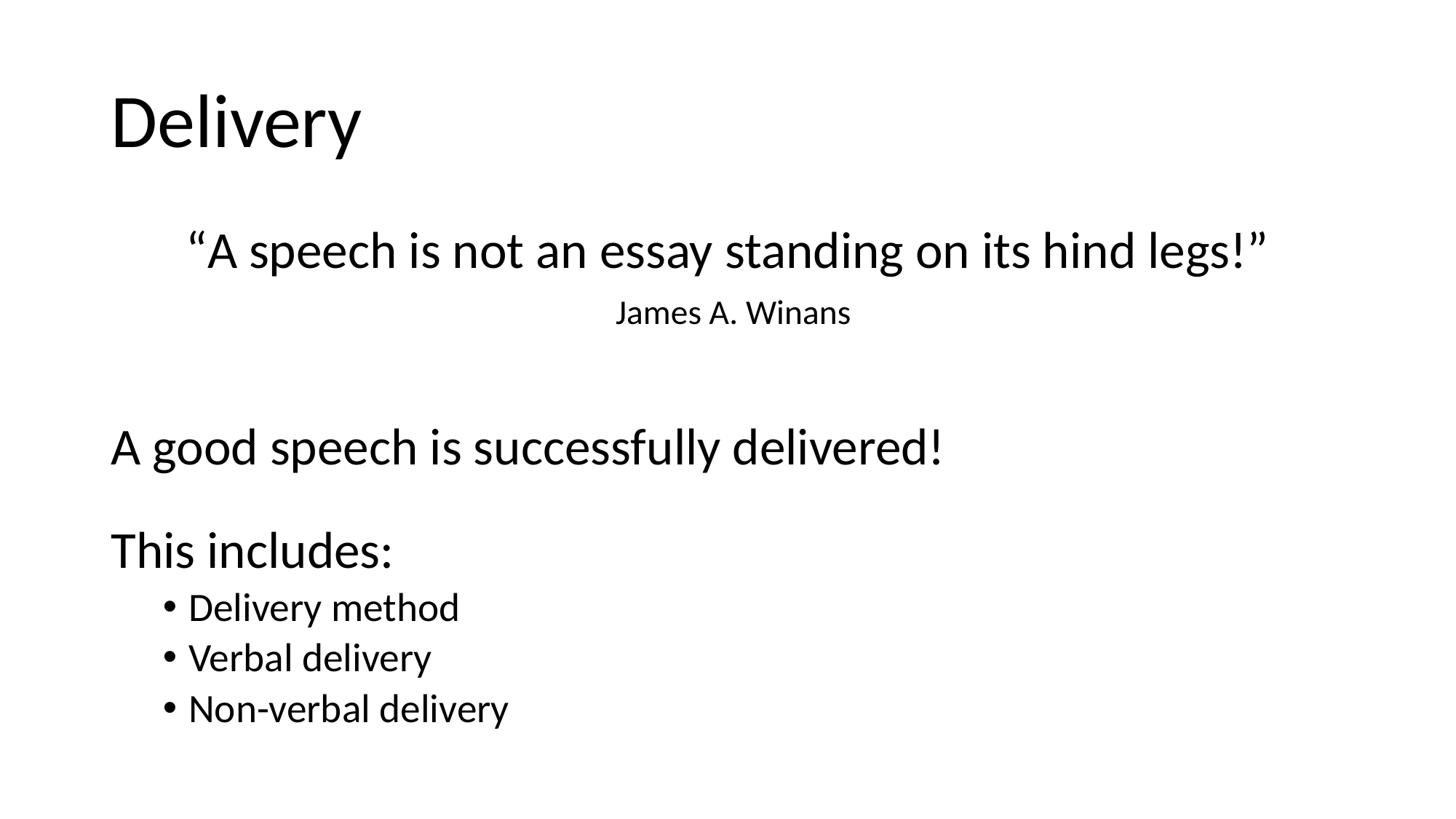

# Delivery
“A speech is not an essay standing on its hind legs!”
 James A. Winans

A good speech is successfully delivered!

This includes:
Delivery method
Verbal delivery
Non-verbal delivery